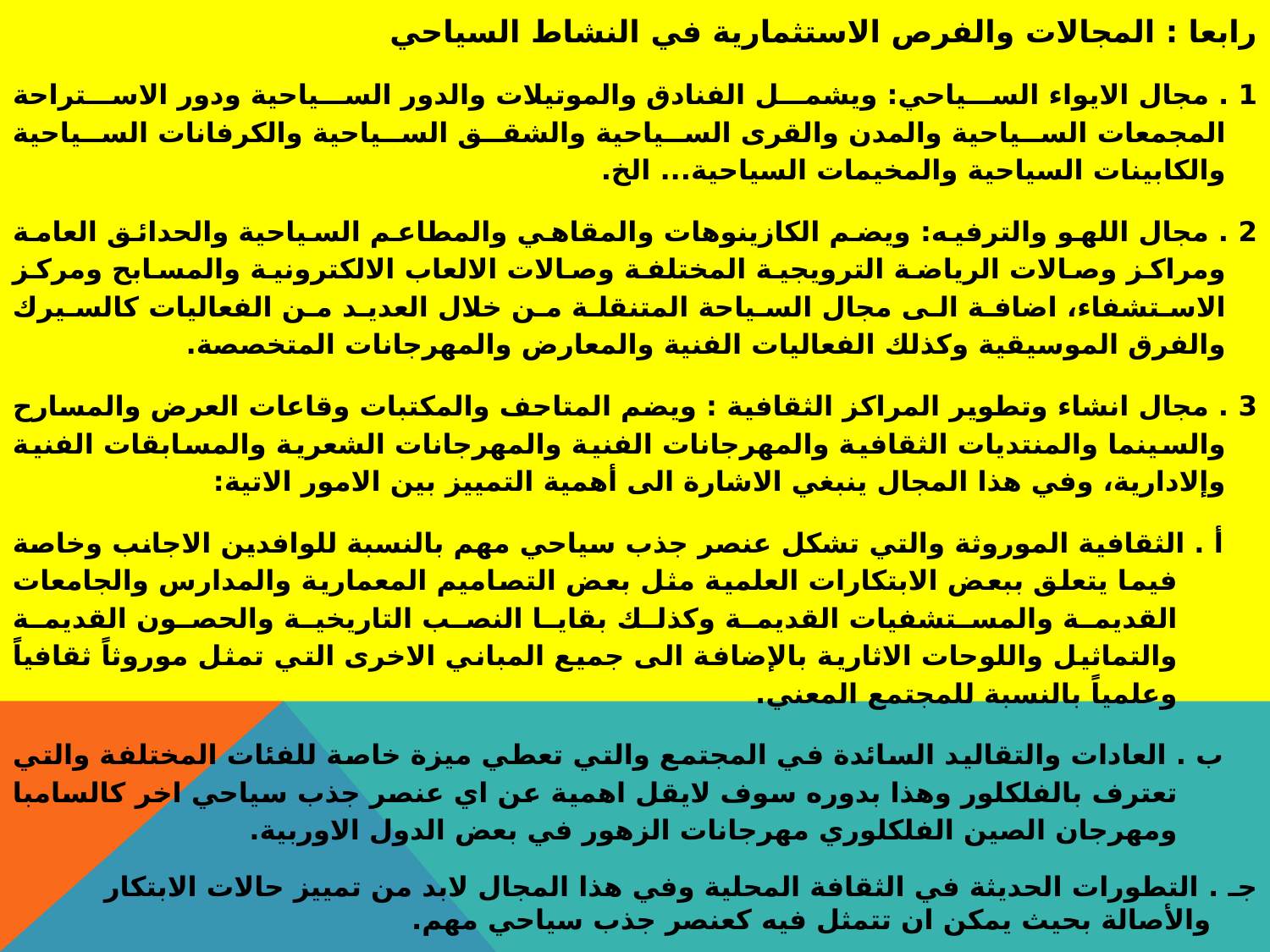

رابعا : المجالات والفرص الاستثمارية في النشاط السياحي
1 . مجال الايواء السياحي: ويشمل الفنادق والموتيلات والدور السياحية ودور الاستراحة المجمعات السياحية والمدن والقرى السياحية والشقق السياحية والكرفانات السياحية والكابينات السياحية والمخيمات السياحية... الخ.
2 . مجال اللهو والترفيه: ويضم الكازينوهات والمقاهي والمطاعم السياحية والحدائق العامة ومراكز وصالات الرياضة الترويجية المختلفة وصالات الالعاب الالكترونية والمسابح ومركز الاستشفاء، اضافة الى مجال السياحة المتنقلة من خلال العديد من الفعاليات كالسيرك والفرق الموسيقية وكذلك الفعاليات الفنية والمعارض والمهرجانات المتخصصة.
3 . مجال انشاء وتطوير المراكز الثقافية : ويضم المتاحف والمكتبات وقاعات العرض والمسارح والسينما والمنتديات الثقافية والمهرجانات الفنية والمهرجانات الشعرية والمسابقات الفنية وإلادارية، وفي هذا المجال ينبغي الاشارة الى أهمية التمييز بين الامور الاتية:
أ . الثقافية الموروثة والتي تشكل عنصر جذب سياحي مهم بالنسبة للوافدين الاجانب وخاصة فيما يتعلق ببعض الابتكارات العلمية مثل بعض التصاميم المعمارية والمدارس والجامعات القديمة والمستشفيات القديمة وكذلك بقايا النصب التاريخية والحصون القديمة والتماثيل واللوحات الاثارية بالإضافة الى جميع المباني الاخرى التي تمثل موروثاً ثقافياً وعلمياً بالنسبة للمجتمع المعني.
ب . العادات والتقاليد السائدة في المجتمع والتي تعطي ميزة خاصة للفئات المختلفة والتي تعترف بالفلكلور وهذا بدوره سوف لايقل اهمية عن اي عنصر جذب سياحي اخر كالسامبا ومهرجان الصين الفلكلوري مهرجانات الزهور في بعض الدول الاوربية.
جـ . التطورات الحديثة في الثقافة المحلية وفي هذا المجال لابد من تمييز حالات الابتكار والأصالة بحيث يمكن ان تتمثل فيه كعنصر جذب سياحي مهم.